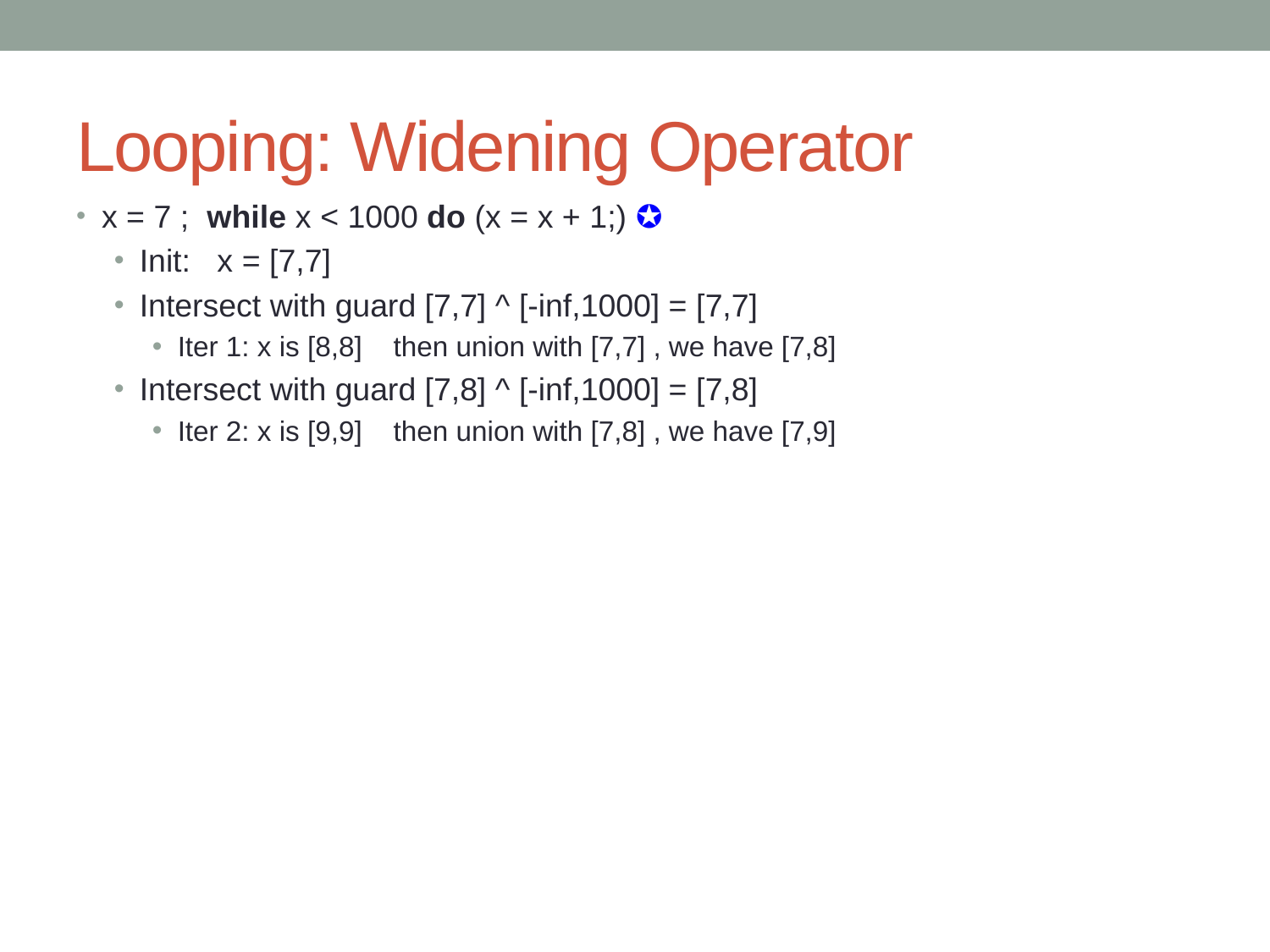

# Looping: Widening Operator
x = 7 ;  while x < 1000 do (x = x + 1;) ✪
Init:   x = [7,7]
Intersect with guard [7,7] ^ [-inf,1000] = [7,7]
Iter 1: x is [8,8]    then union with [7,7] , we have [7,8]
Intersect with guard [7,8] ^ [-inf,1000] = [7,8]
Iter 2: x is [9,9]    then union with [7,8] , we have [7,9]